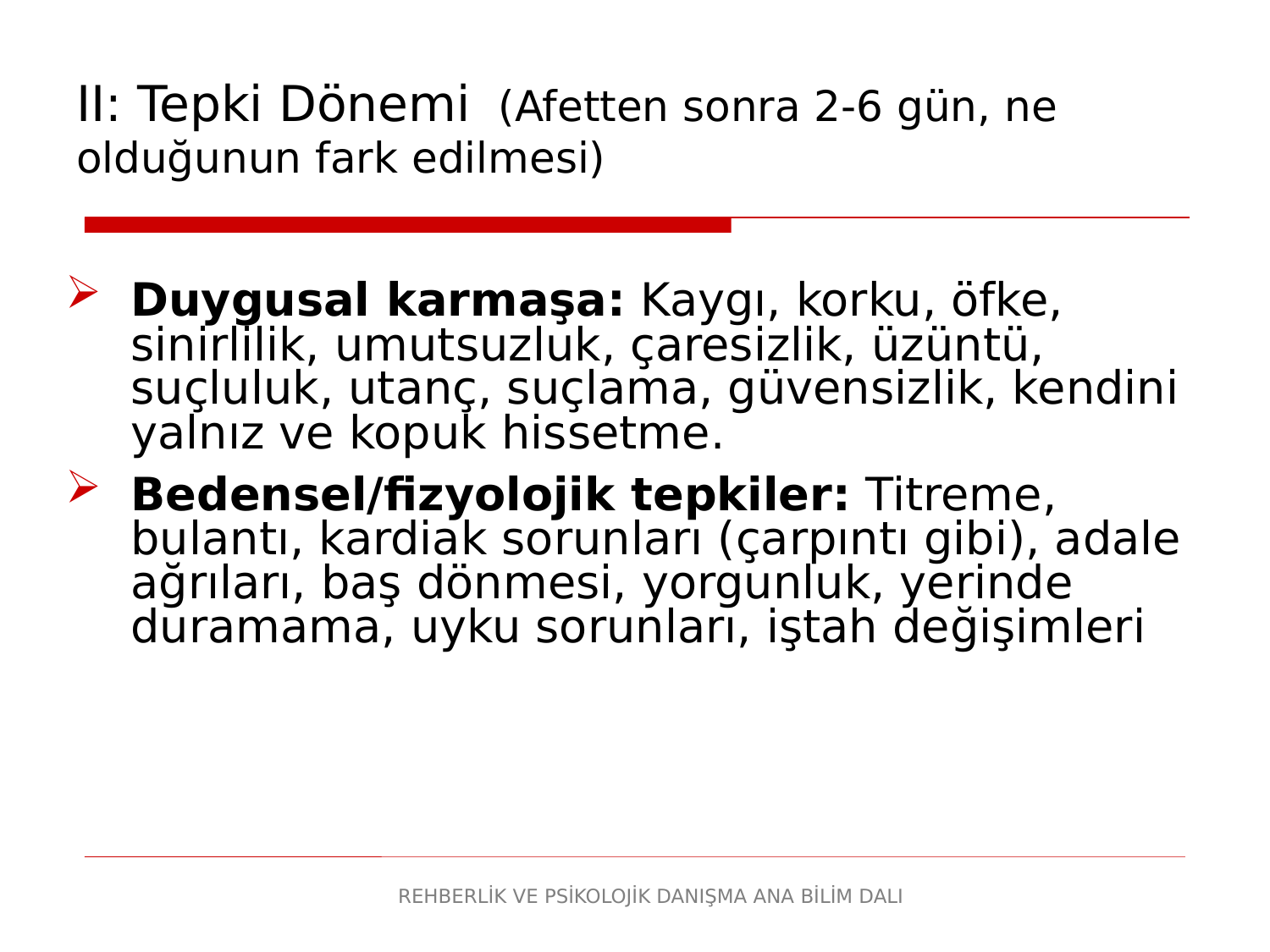

II: Tepki Dönemi  (Afetten sonra 2-6 gün, ne olduğunun fark edilmesi)
Duygusal karmaşa: Kaygı, korku, öfke, sinirlilik, umutsuzluk, çaresizlik, üzüntü, suçluluk, utanç, suçlama, güvensizlik, kendini yalnız ve kopuk hissetme.
Bedensel/fizyolojik tepkiler: Titreme, bulantı, kardiak sorunları (çarpıntı gibi), adale ağrıları, baş dönmesi, yorgunluk, yerinde duramama, uyku sorunları, iştah değişimleri

REHBERLİK VE PSİKOLOJİK DANIŞMA ANA BİLİM DALI